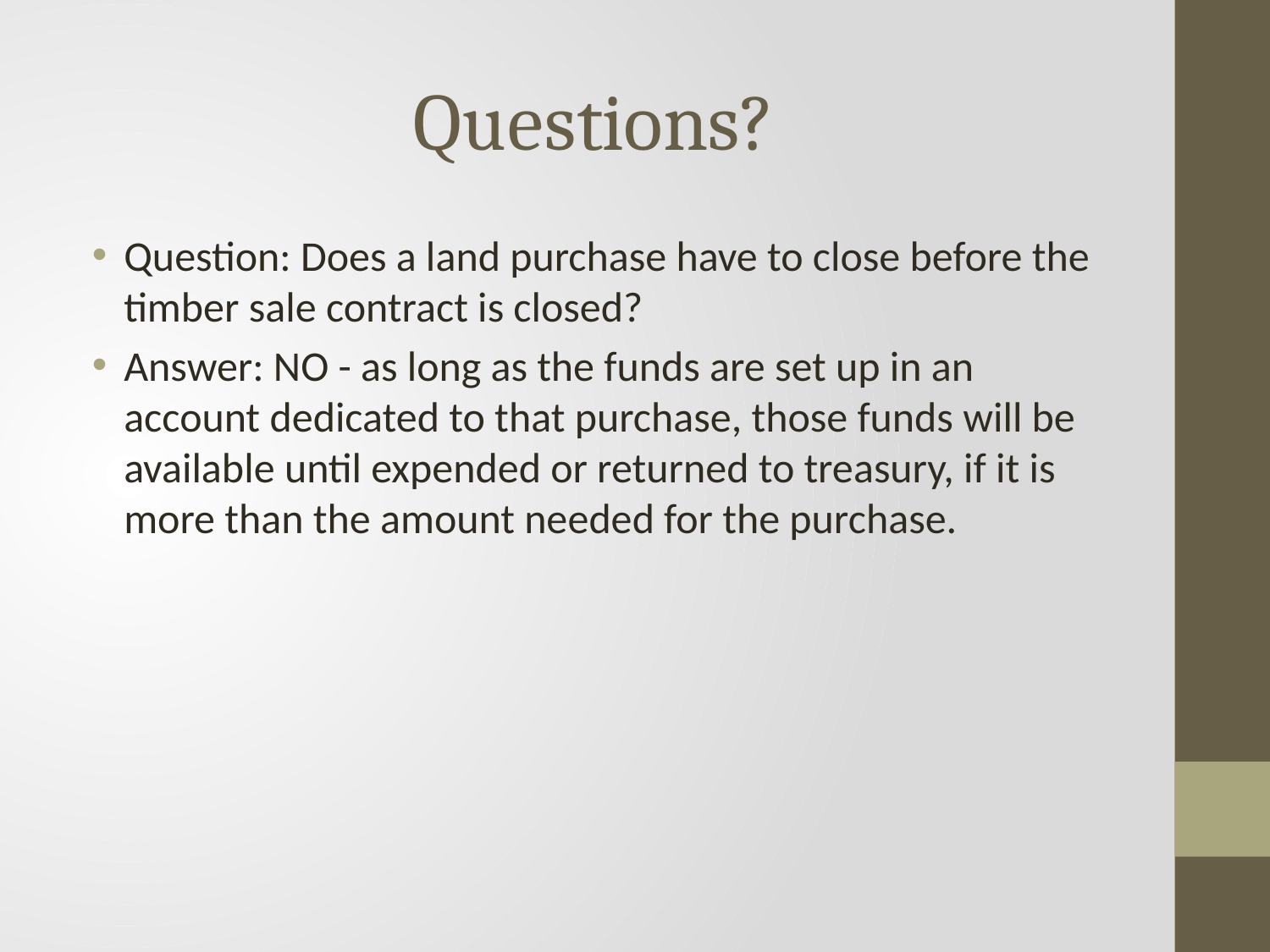

# Questions?
Question: Does a land purchase have to close before the timber sale contract is closed?
Answer: NO - as long as the funds are set up in an account dedicated to that purchase, those funds will be available until expended or returned to treasury, if it is more than the amount needed for the purchase.